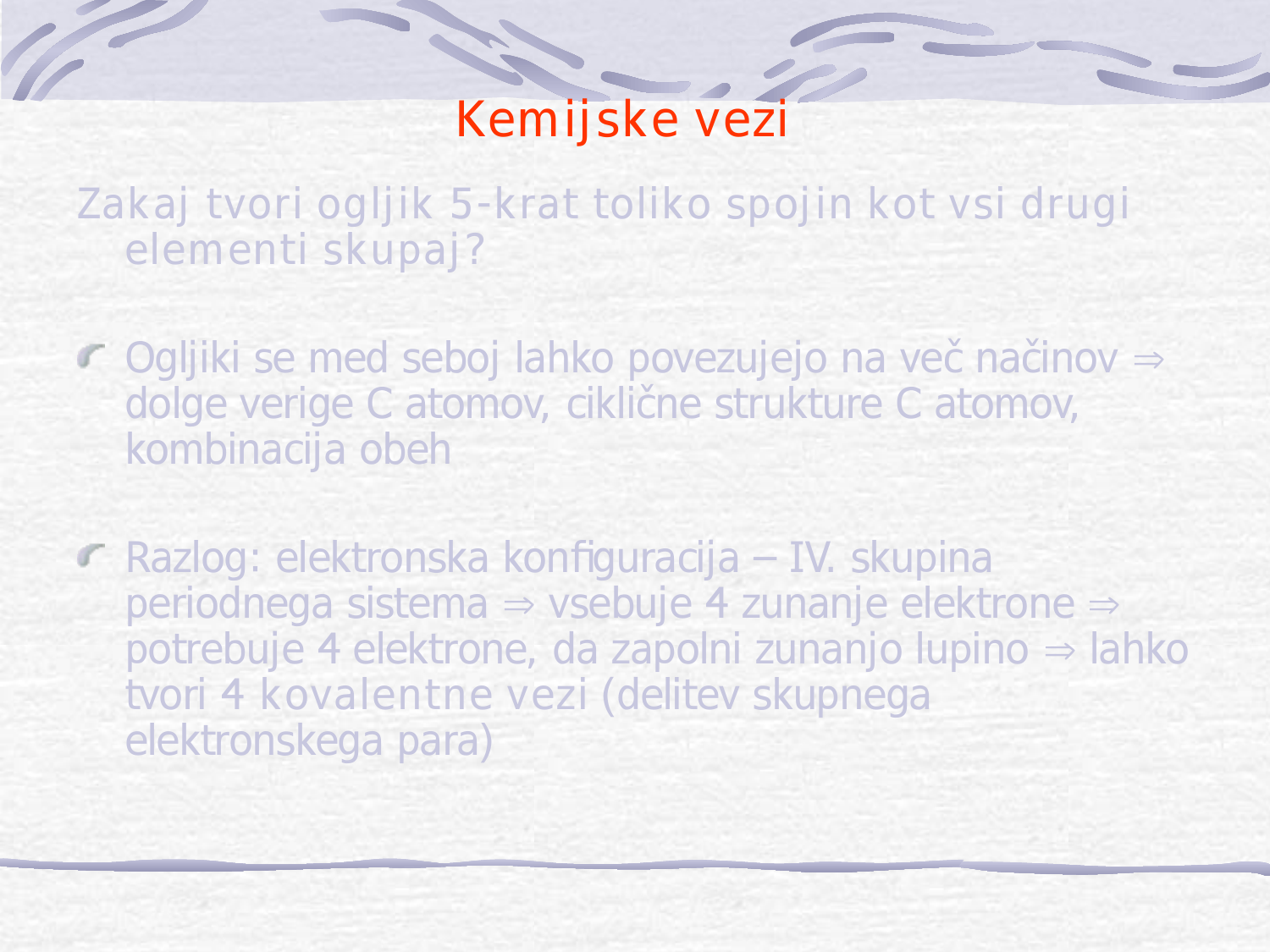

# Kemijske vezi
Zakaj tvori ogljik 5-krat toliko spojin kot vsi drugi elementi skupaj?

Ogljiki se med seboj lahko povezujejo na več načinov ⇒ dolge verige C atomov, ciklične strukture C atomov, kombinacija obeh

Razlog: elektronska konfiguracija – IV. skupina periodnega sistema ⇒ vsebuje 4 zunanje elektrone ⇒ potrebuje 4 elektrone, da zapolni zunanjo lupino ⇒ lahko tvori 4 kovalentne vezi (delitev skupnega elektronskega para)